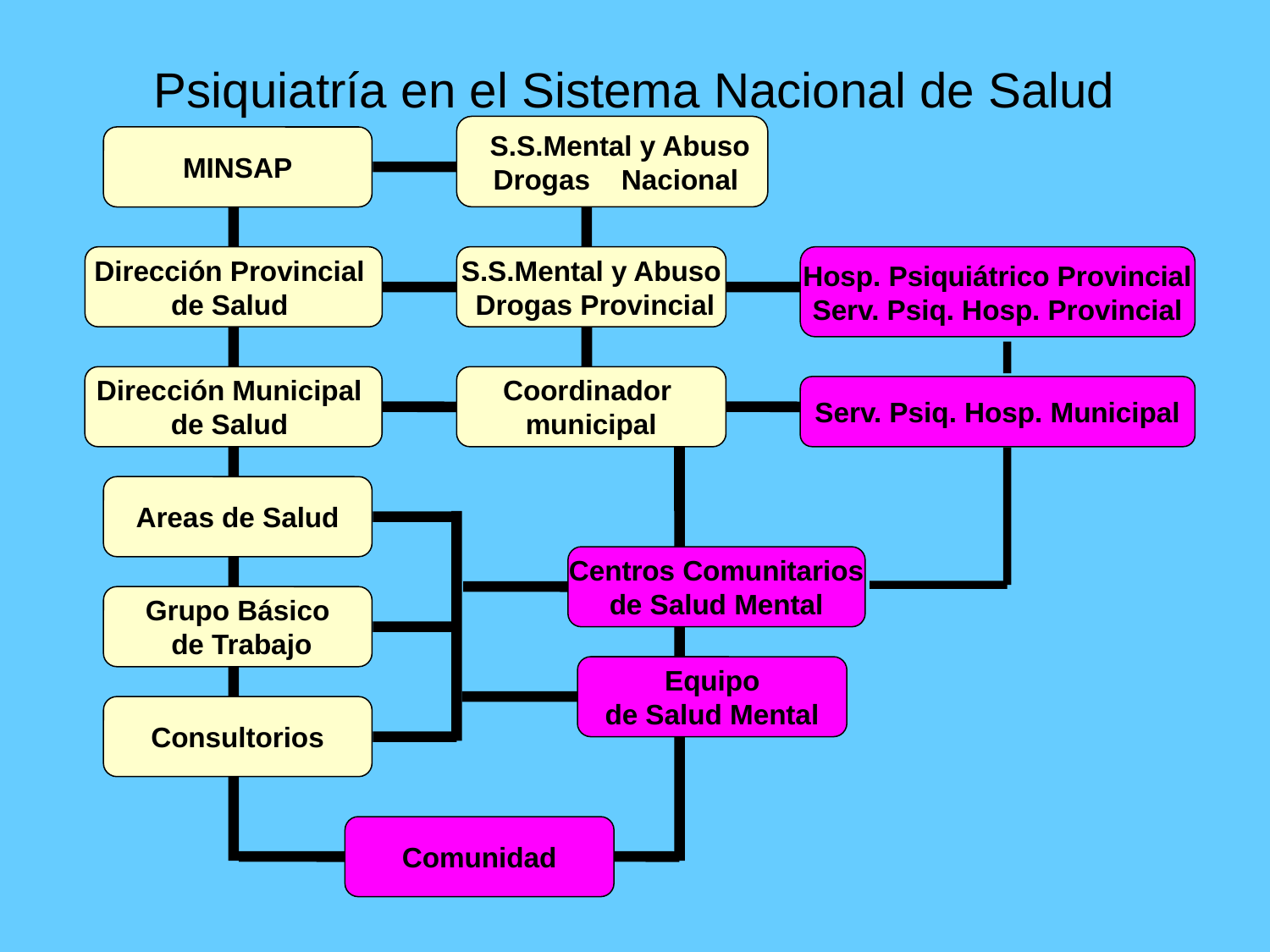

# Psiquiatría en el Sistema Nacional de Salud
  S.S.Mental y Abuso
 Drogas    Nacional
MINSAP

Dirección Provincial
de Salud
S.S.Mental y Abuso
 Drogas Provincial
Hosp. Psiquiátrico Provincial
Serv. Psiq. Hosp. Provincial

Dirección Municipal
de Salud
Coordinador
municipal
Serv. Psiq. Hosp. Municipal

Areas de Salud

Centros Comunitarios
de Salud Mental

Grupo Básico
 de Trabajo

Equipo
de Salud Mental
Consultorios

Comunidad